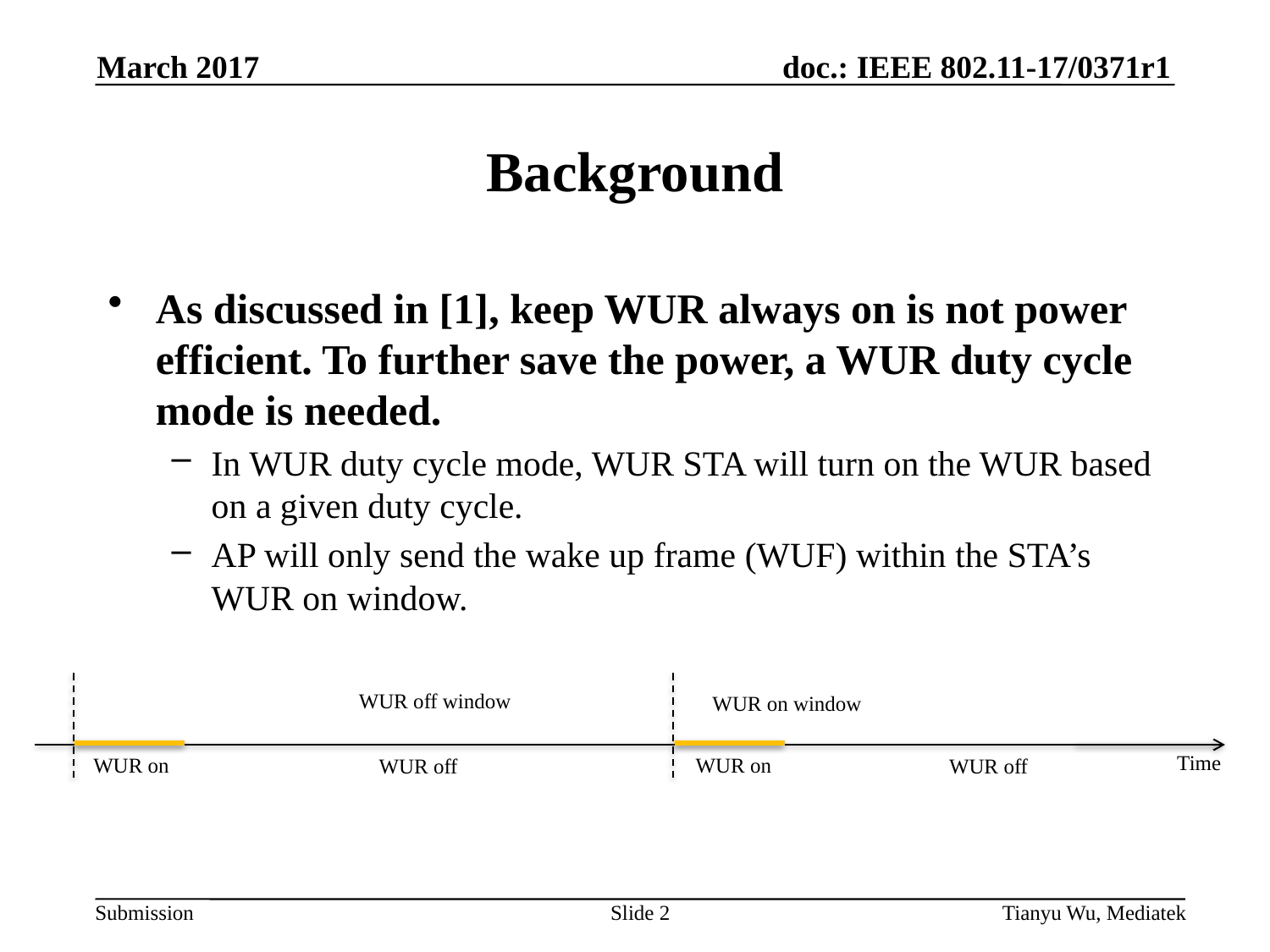

March 2017
# Background
As discussed in [1], keep WUR always on is not power efficient. To further save the power, a WUR duty cycle mode is needed.
In WUR duty cycle mode, WUR STA will turn on the WUR based on a given duty cycle.
AP will only send the wake up frame (WUF) within the STA’s WUR on window.

WUR off window
WUR on window
Time
WUR on
WUR on
WUR off
WUR off
Slide 2
Tianyu Wu, Mediatek